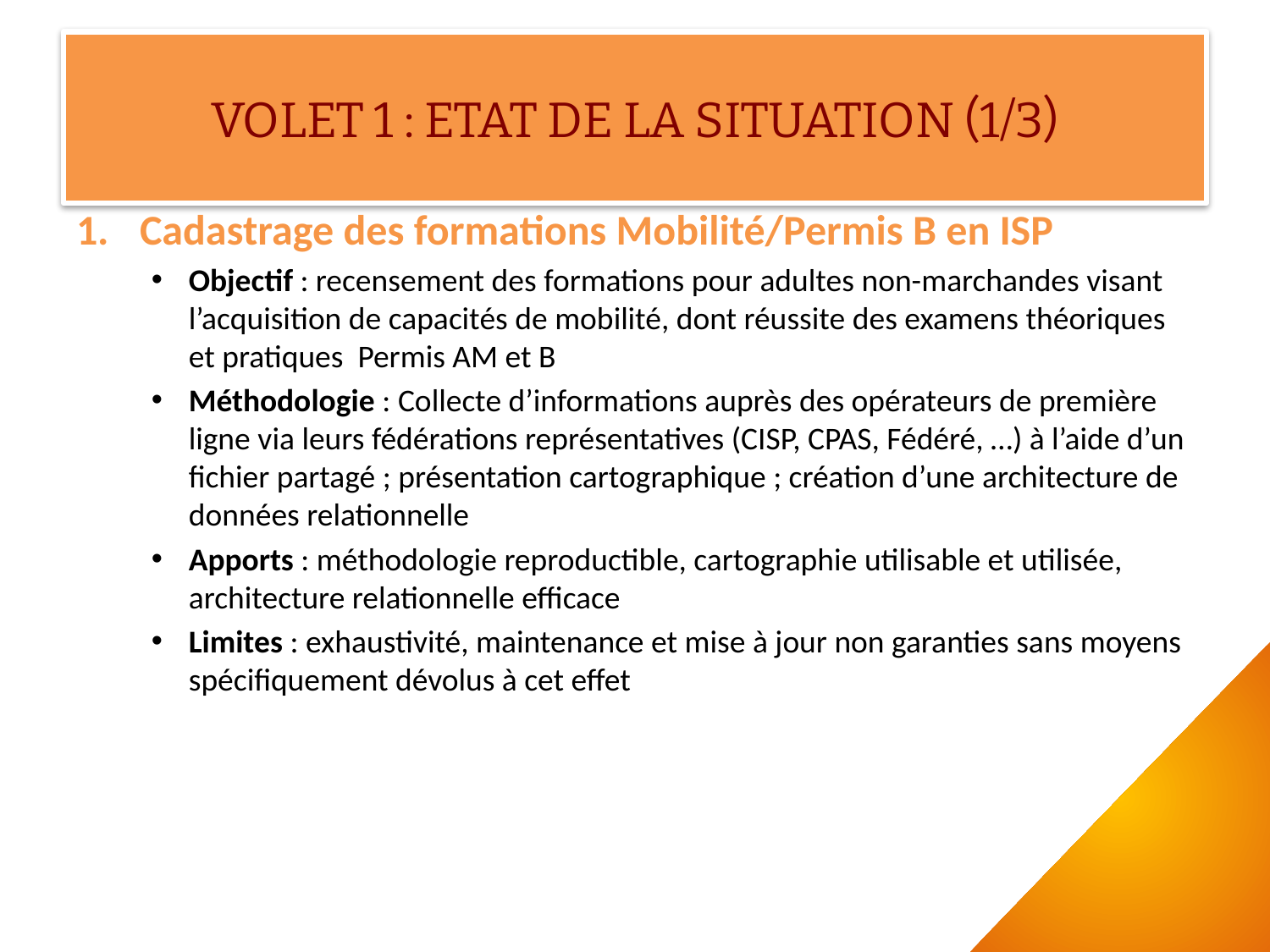

# VOLET 1 : ETAT DE LA SITUATION (1/3)
Cadastrage des formations Mobilité/Permis B en ISP
Objectif : recensement des formations pour adultes non-marchandes visant l’acquisition de capacités de mobilité, dont réussite des examens théoriques et pratiques  Permis AM et B
Méthodologie : Collecte d’informations auprès des opérateurs de première ligne via leurs fédérations représentatives (CISP, CPAS, Fédéré, …) à l’aide d’un fichier partagé ; présentation cartographique ; création d’une architecture de données relationnelle
Apports : méthodologie reproductible, cartographie utilisable et utilisée, architecture relationnelle efficace
Limites : exhaustivité, maintenance et mise à jour non garanties sans moyens spécifiquement dévolus à cet effet

5